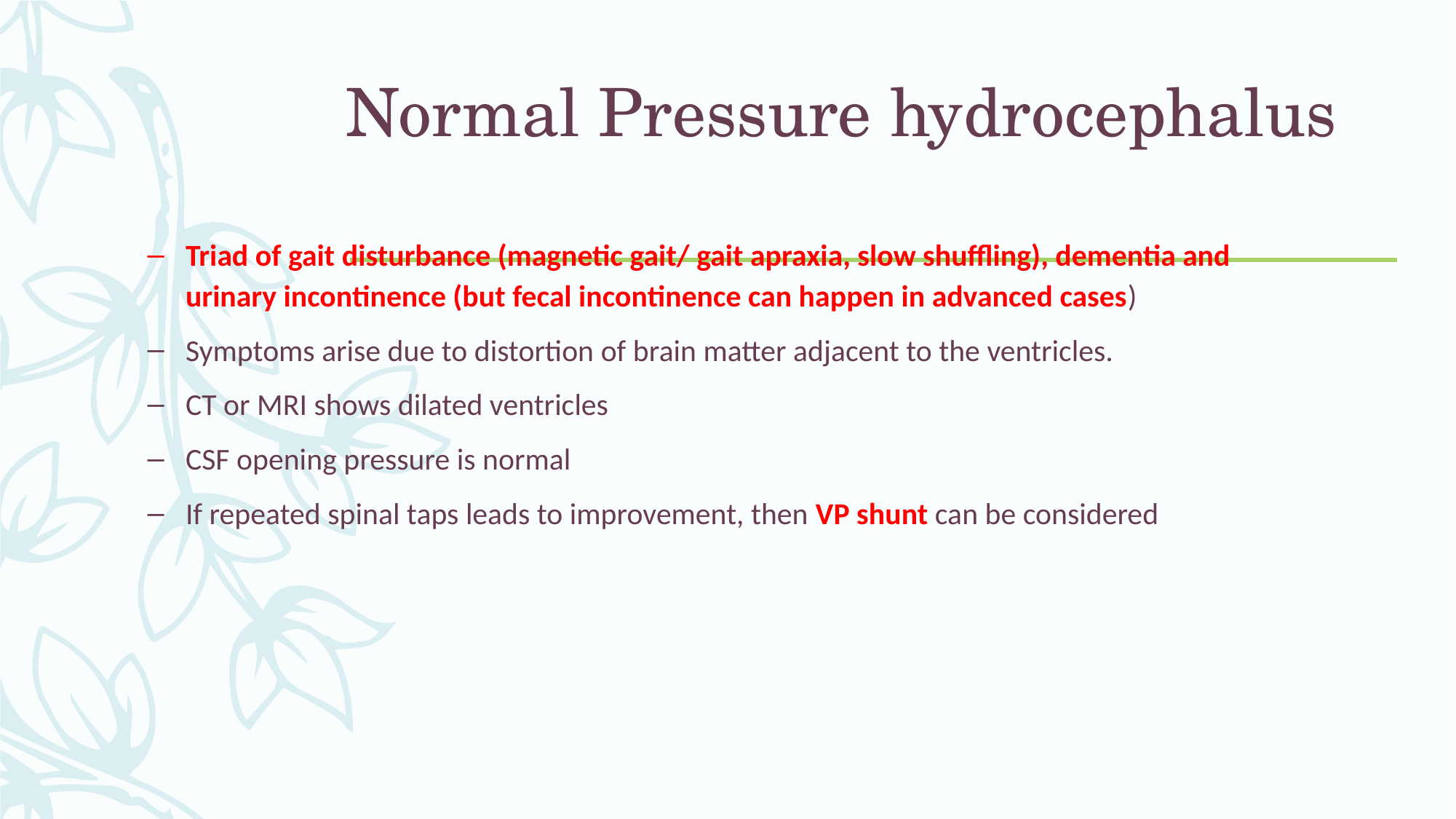

# Normal Pressure hydrocephalus
Triad of gait disturbance (magnetic gait/ gait apraxia, slow shuffling), dementia and urinary incontinence (but fecal incontinence can happen in advanced cases)
Symptoms arise due to distortion of brain matter adjacent to the ventricles.
CT or MRI shows dilated ventricles
CSF opening pressure is normal
If repeated spinal taps leads to improvement, then VP shunt can be considered